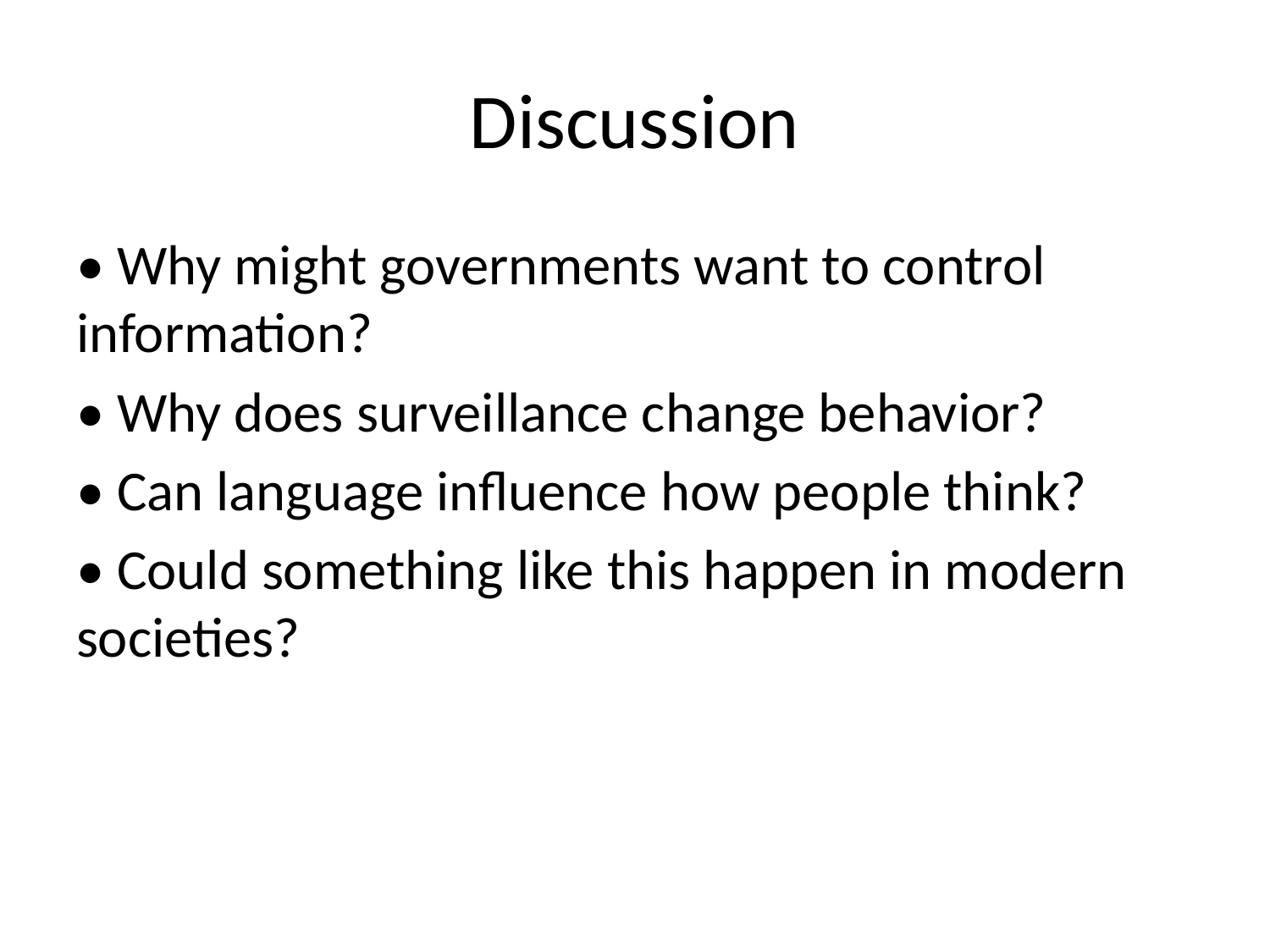

# Discussion
• Why might governments want to control information?
• Why does surveillance change behavior?
• Can language influence how people think?
• Could something like this happen in modern societies?